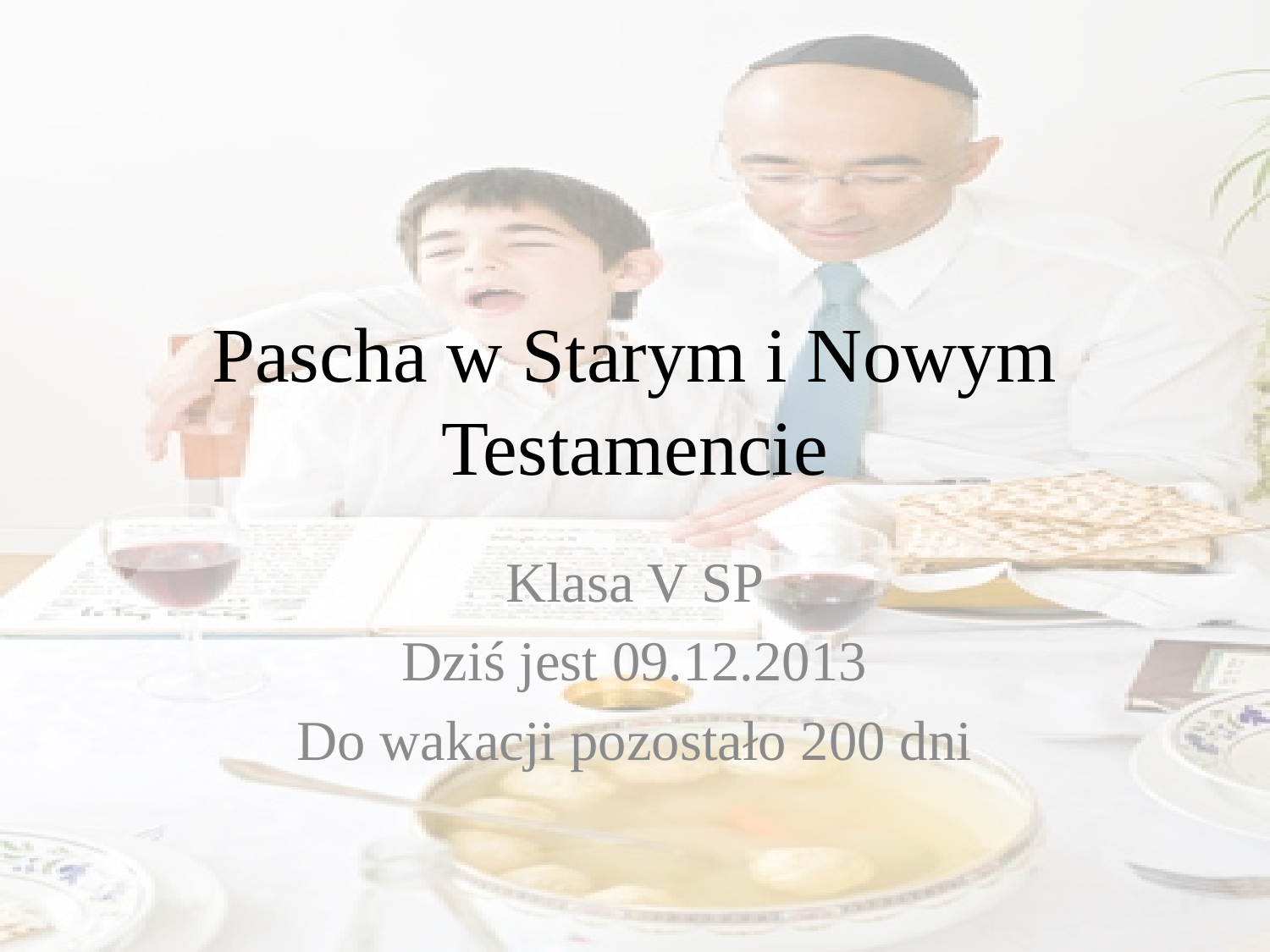

# Pascha w Starym i Nowym Testamencie
Klasa V SP
Dziś jest 09.12.2013
Do wakacji pozostało 200 dni